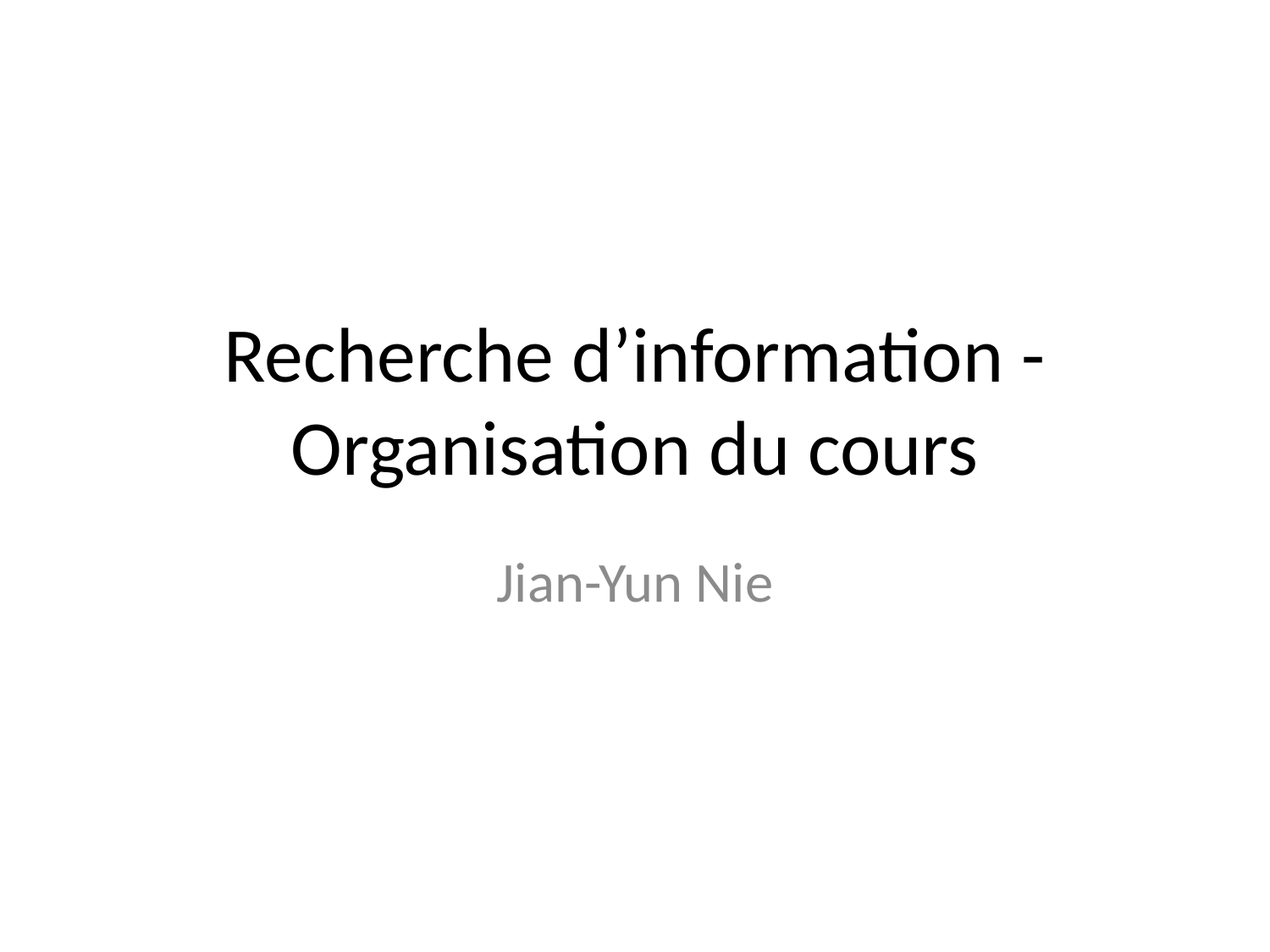

# Recherche d’information -Organisation du cours
Jian-Yun Nie